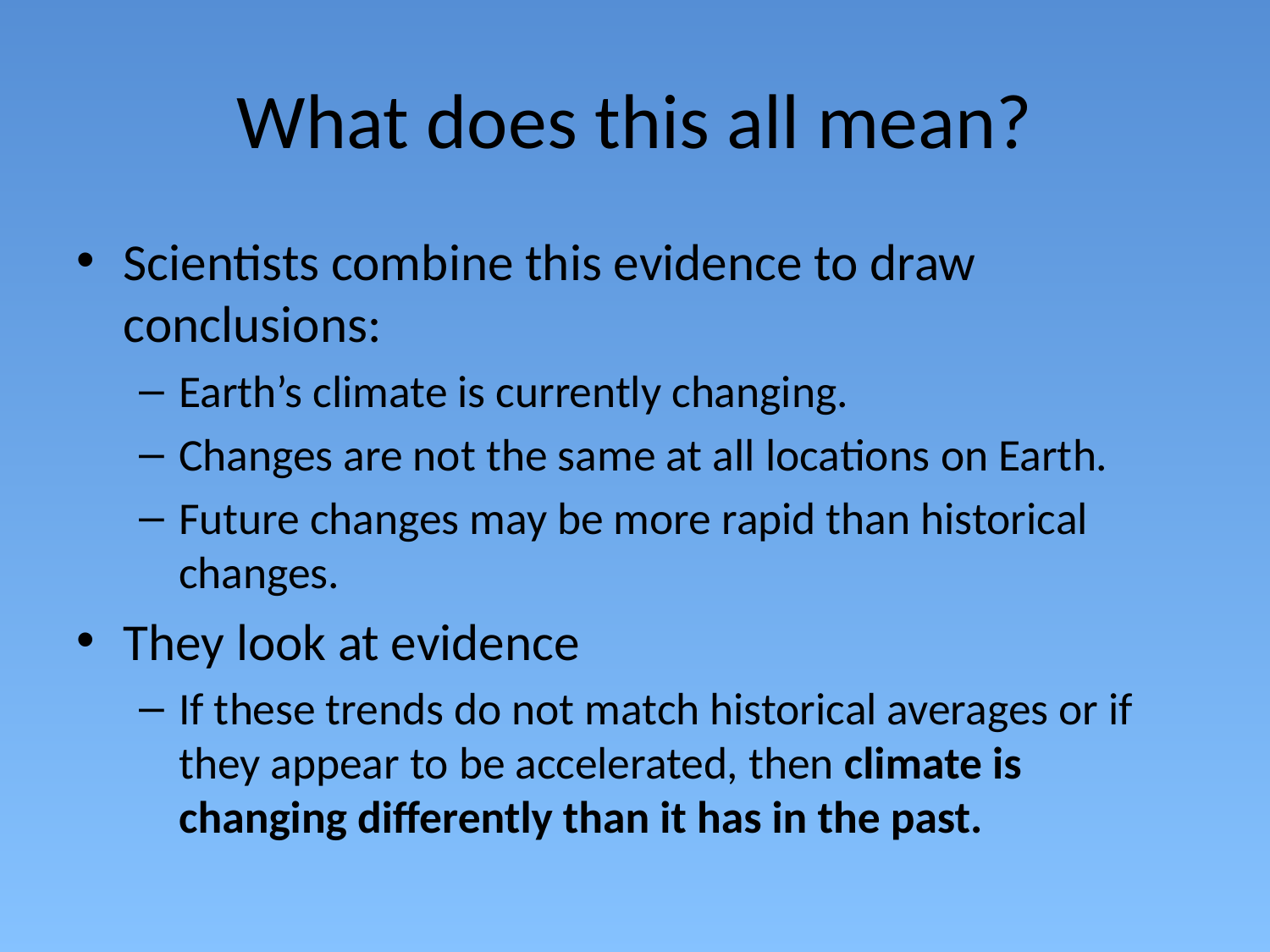

# What does this all mean?
Scientists combine this evidence to draw conclusions:
Earth’s climate is currently changing.
Changes are not the same at all locations on Earth.
Future changes may be more rapid than historical changes.
They look at evidence
If these trends do not match historical averages or if they appear to be accelerated, then climate is changing differently than it has in the past.